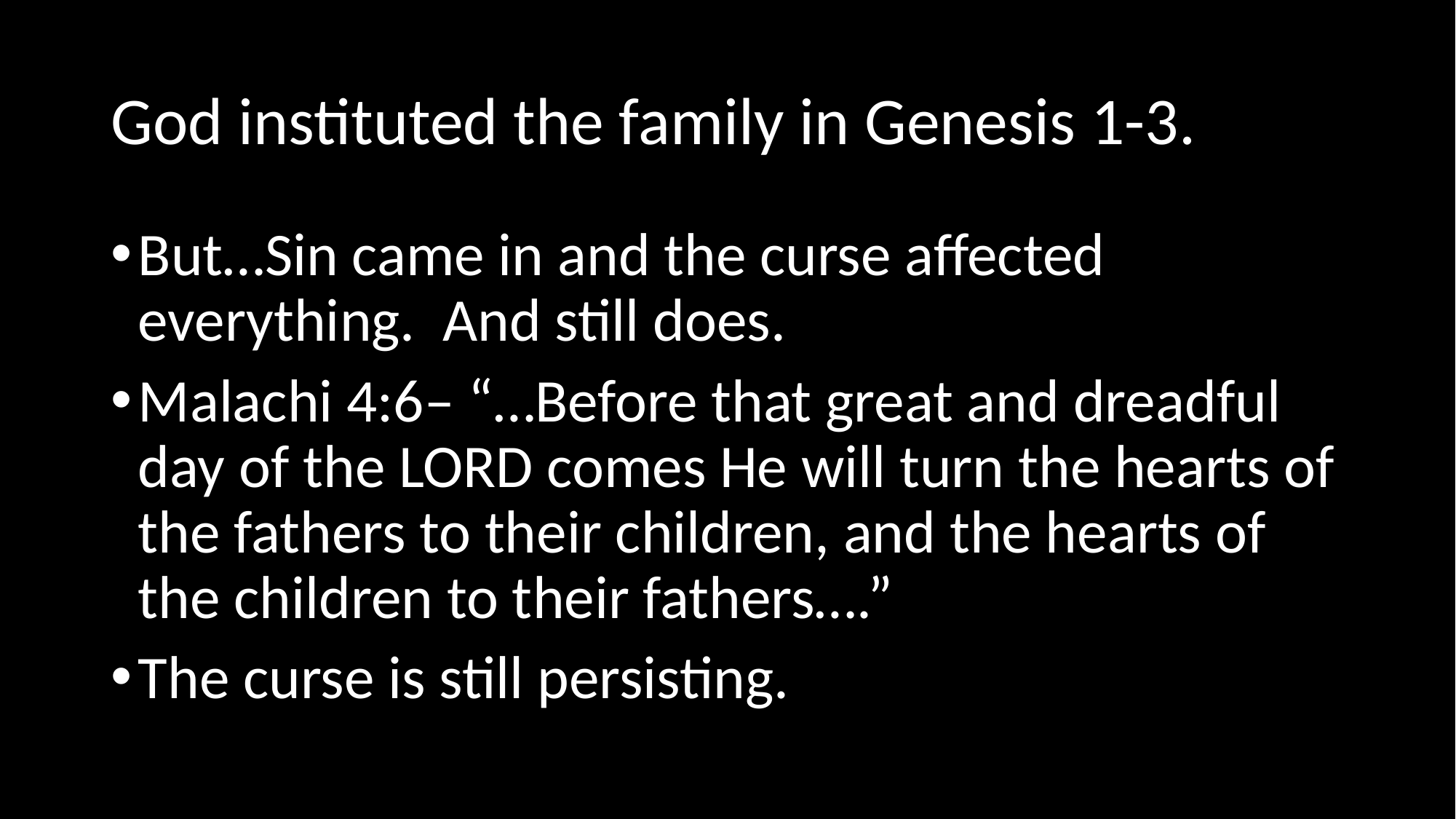

# God instituted the family in Genesis 1-3.
But…Sin came in and the curse affected everything.  And still does.
Malachi 4:6– “…Before that great and dreadful day of the LORD comes He will turn the hearts of the fathers to their children, and the hearts of the children to their fathers….”
The curse is still persisting.